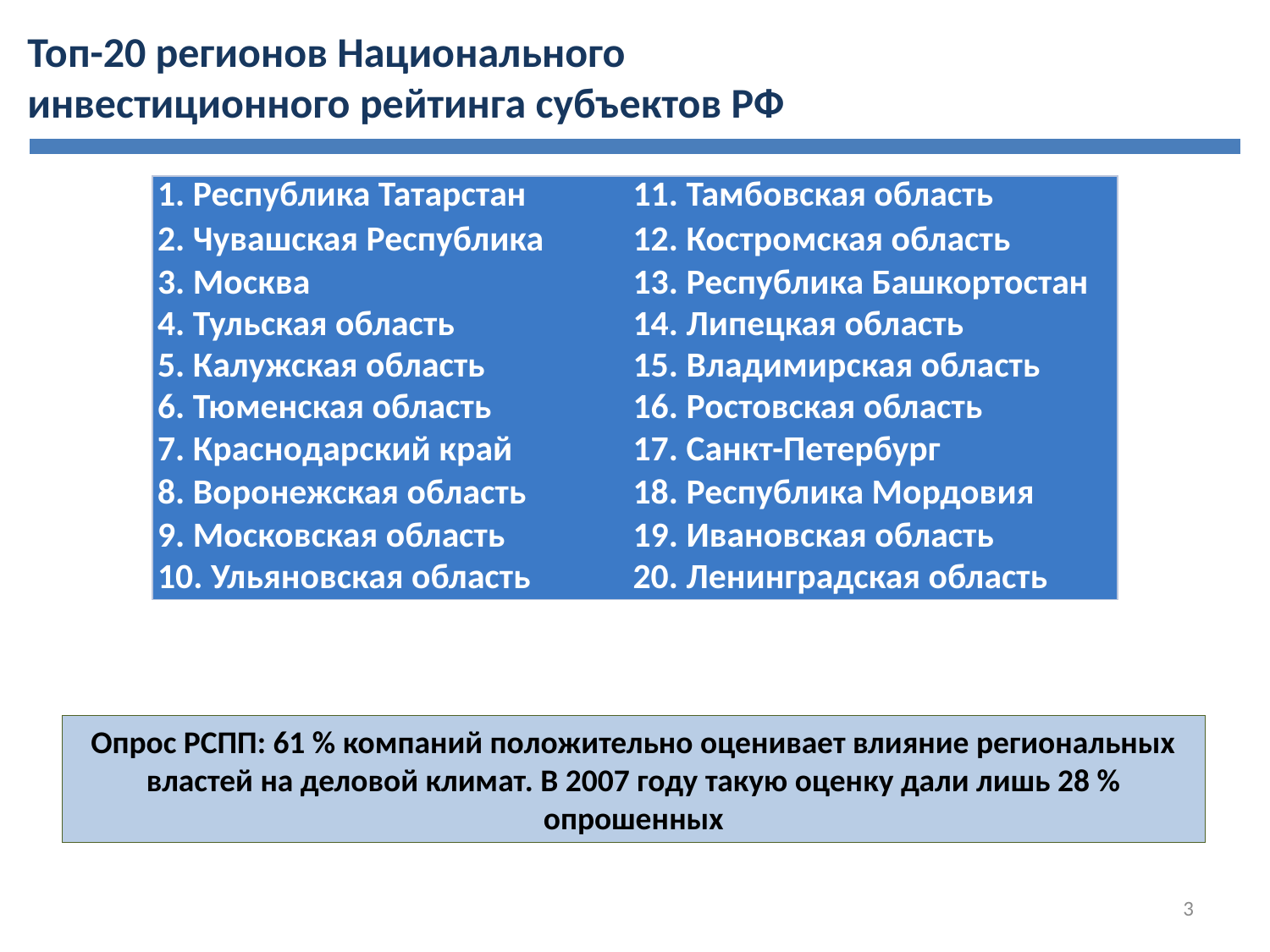

Топ-20 регионов Национального инвестиционного рейтинга субъектов РФ
| 1. Республика Татарстан | 11. Тамбовская область |
| --- | --- |
| 2. Чувашская Республика | 12. Костромская область |
| 3. Москва | 13. Республика Башкортостан |
| 4. Тульская область | 14. Липецкая область |
| 5. Калужская область | 15. Владимирская область |
| 6. Тюменская область | 16. Ростовская область |
| 7. Краснодарский край | 17. Санкт-Петербург |
| 8. Воронежская область | 18. Республика Мордовия |
| 9. Московская область | 19. Ивановская область |
| 10. Ульяновская область | 20. Ленинградская область |
Опрос РСПП: 61 % компаний положительно оценивает влияние региональных властей на деловой климат. В 2007 году такую оценку дали лишь 28 % опрошенных
3